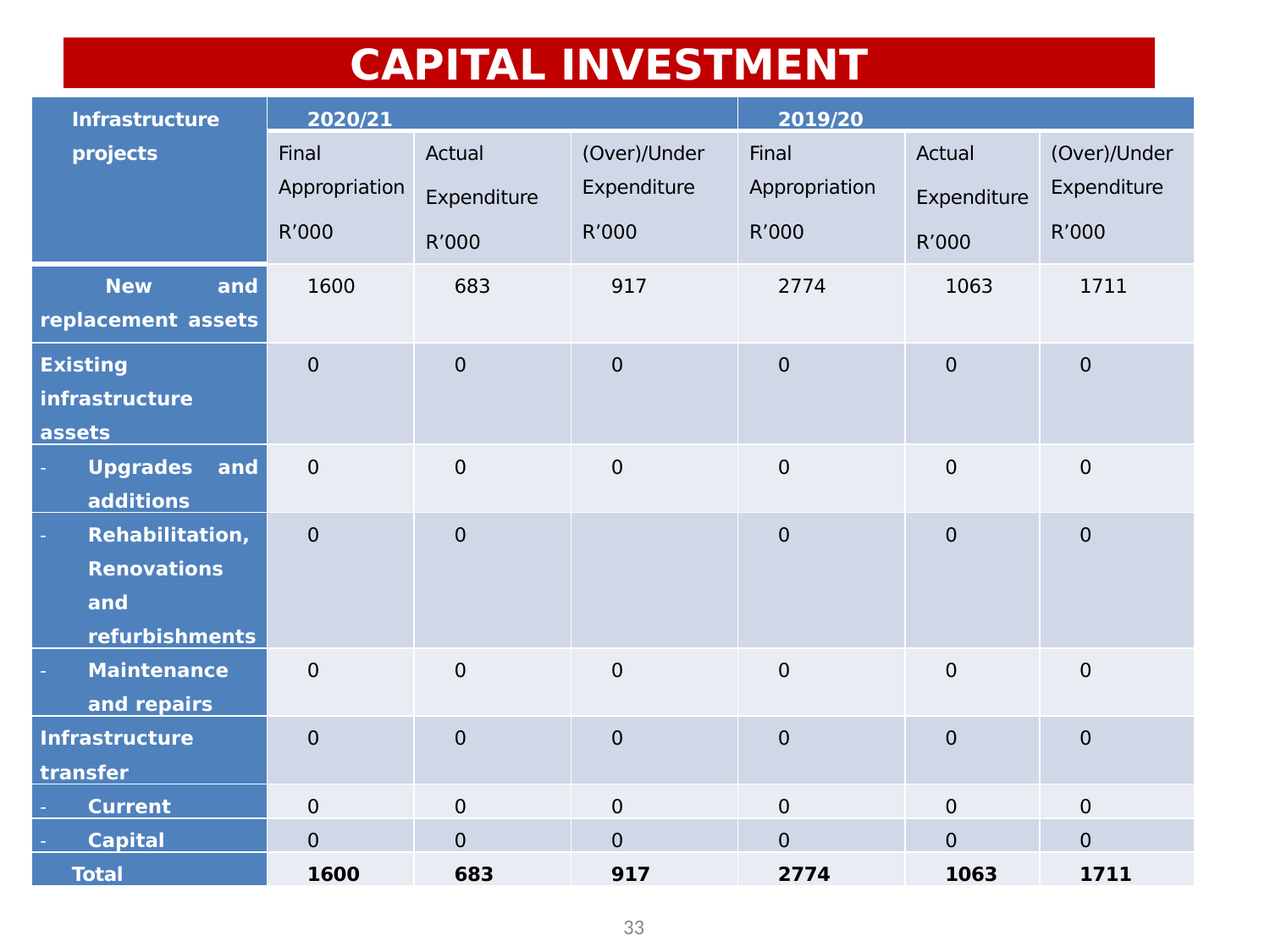

# CAPITAL INVESTMENT
| Infrastructure projects | 2020/21 |  |  | 2019/20 |  |  |
| --- | --- | --- | --- | --- | --- | --- |
|  | Final Appropriation R’000 | Actual Expenditure R’000 | (Over)/Under Expenditure R’000 | Final Appropriation R’000 | Actual Expenditure R’000 | (Over)/Under Expenditure R’000 |
| New and replacement assets | 1600 | 683 | 917 | 2774 | 1063 | 1711 |
| Existing infrastructure assets | 0 | 0 | 0 | 0 | 0 | 0 |
| Upgrades and additions | 0 | 0 | 0 | 0 | 0 | 0 |
| Rehabilitation, Renovations and refurbishments | 0 | 0 |  | 0 | 0 | 0 |
| Maintenance and repairs | 0 | 0 | 0 | 0 | 0 | 0 |
| Infrastructure transfer | 0 | 0 | 0 | 0 | 0 | 0 |
| Current | 0 | 0 | 0 | 0 | 0 | 0 |
| Capital | 0 | 0 | 0 | 0 | 0 | 0 |
| Total | 1600 | 683 | 917 | 2774 | 1063 | 1711 |
33